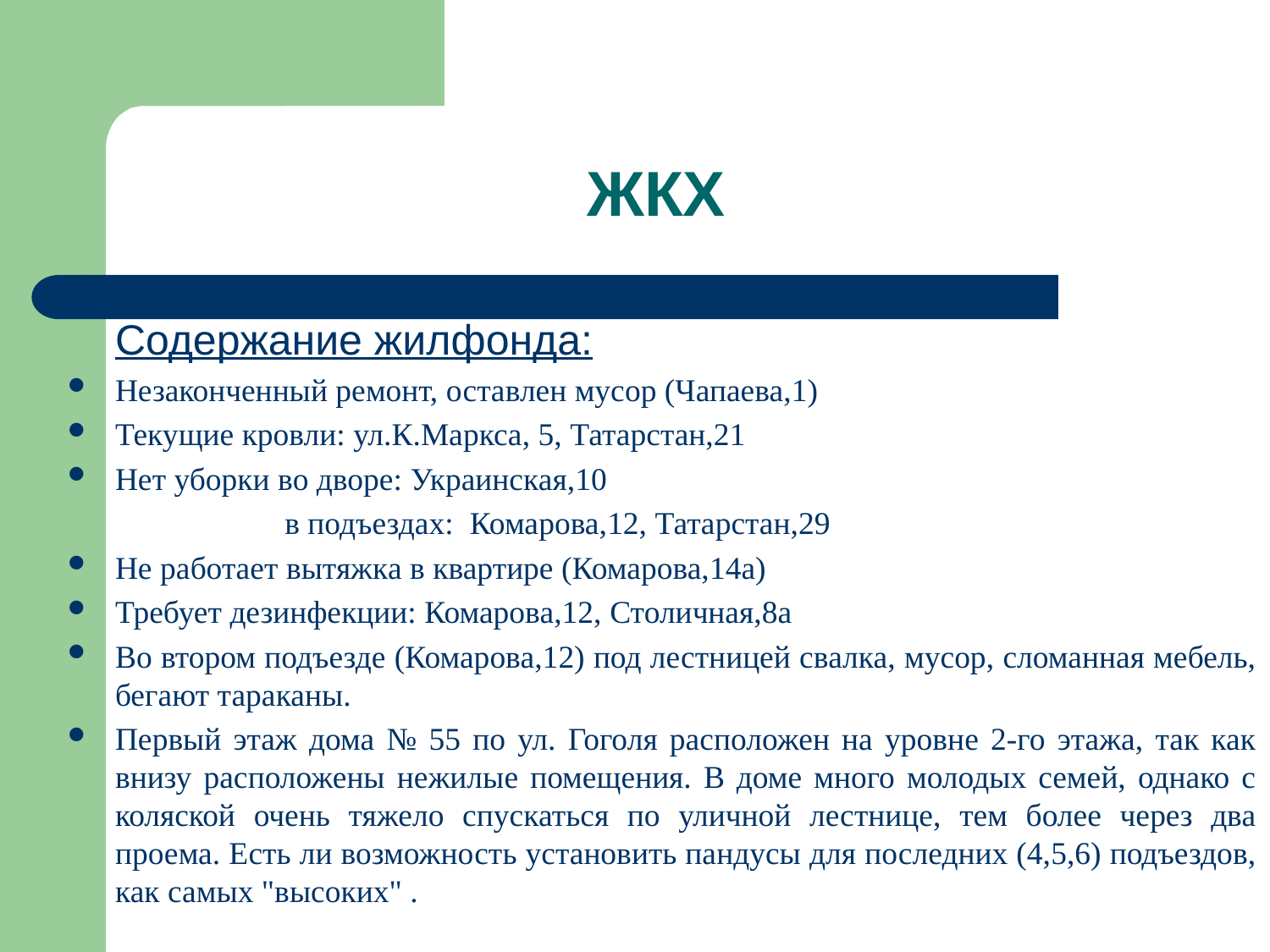

# ЖКХ
	Содержание жилфонда:
Незаконченный ремонт, оставлен мусор (Чапаева,1)
Текущие кровли: ул.К.Маркса, 5, Татарстан,21
Нет уборки во дворе: Украинская,10
                           в подъездах:  Комарова,12, Татарстан,29
Не работает вытяжка в квартире (Комарова,14а)
Требует дезинфекции: Комарова,12, Столичная,8а
Во втором подъезде (Комарова,12) под лестницей свалка, мусор, сломанная мебель, бегают тараканы.
Первый этаж дома № 55 по ул. Гоголя расположен на уровне 2-го этажа, так как внизу расположены нежилые помещения. В доме много молодых семей, однако с коляской очень тяжело спускаться по уличной лестнице, тем более через два проема. Есть ли возможность установить пандусы для последних (4,5,6) подъездов, как самых "высоких" .